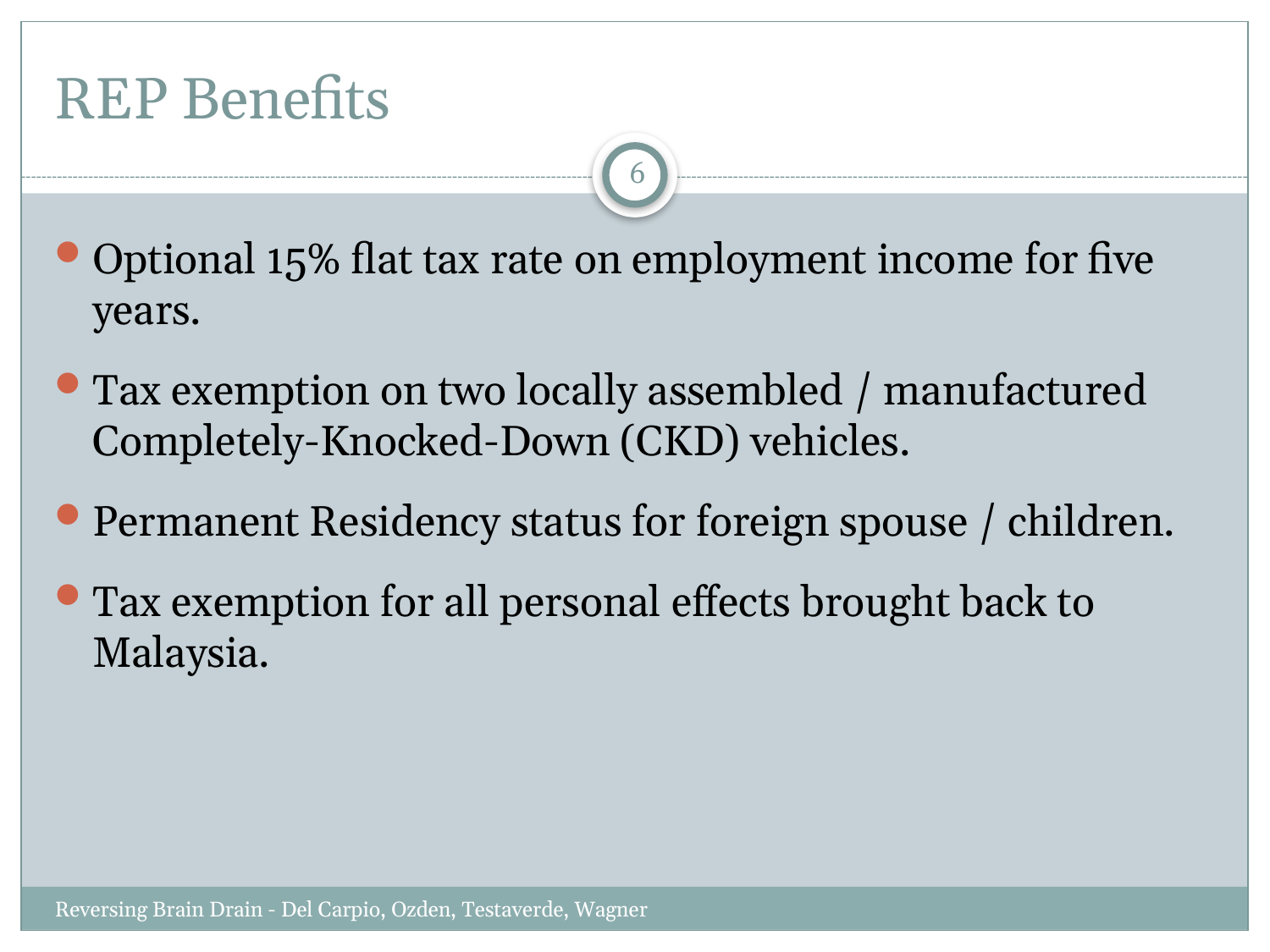

# REP Benefits
6
Optional 15% flat tax rate on employment income for five years.
Tax exemption on two locally assembled / manufactured Completely-Knocked-Down (CKD) vehicles.
Permanent Residency status for foreign spouse / children.
Tax exemption for all personal effects brought back to Malaysia.

Reversing Brain Drain - Del Carpio, Ozden, Testaverde, Wagner